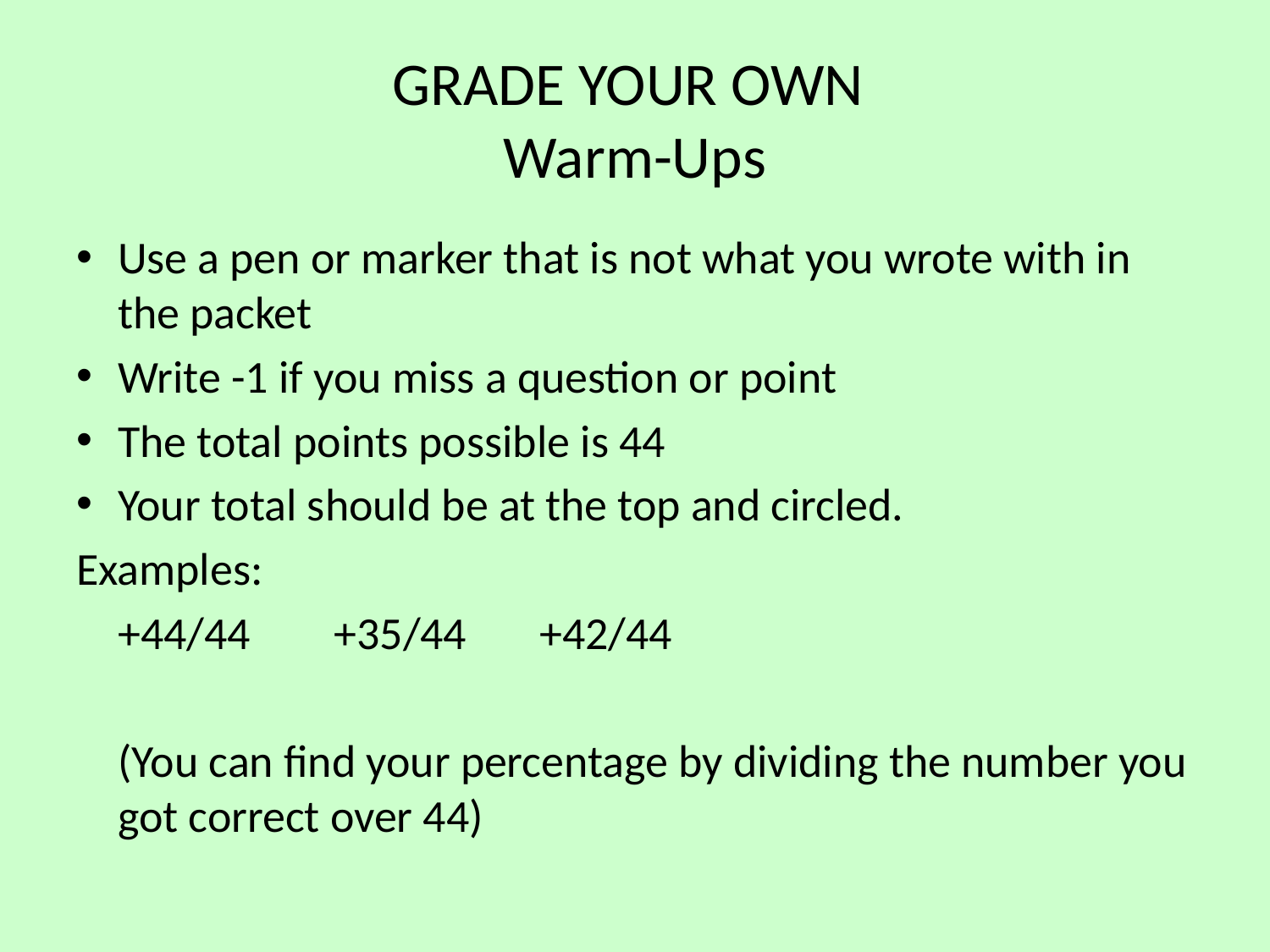

# GRADE YOUR OWN Warm-Ups
Use a pen or marker that is not what you wrote with in the packet
Write -1 if you miss a question or point
The total points possible is 44
Your total should be at the top and circled.
Examples:
			+44/44 		 +35/44  			 +42/44

	(You can find your percentage by dividing the number you got correct over 44)